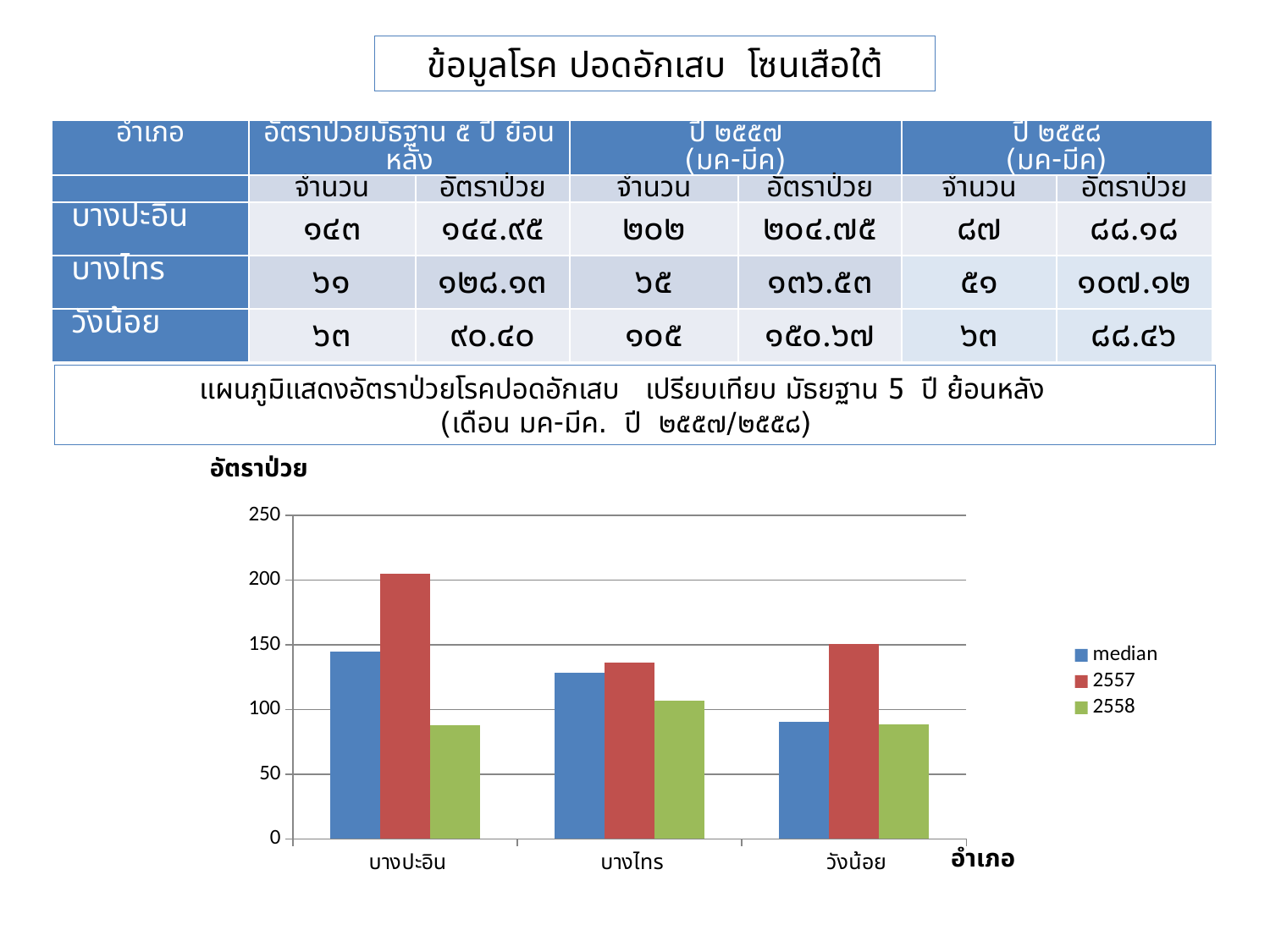

ข้อมูลโรค ปอดอักเสบ  โซนเสือใต้
| อำเภอ | อัตราป่วยมัธฐาน ๕ ปี ย้อนหลัง |  | ปี ๒๕๕๗ (มค-มีค) |  | ปี ๒๕๕๘ (มค-มีค) |  |
| --- | --- | --- | --- | --- | --- | --- |
|  | จำนวน | อัตราป่วย | จำนวน | อัตราป่วย | จำนวน | อัตราป่วย |
| บางปะอิน | ๑๔๓ | ๑๔๔.๙๕ | ๒๐๒ | ๒๐๔.๗๕ | ๘๗ | ๘๘.๑๘ |
| บางไทร | ๖๑ | ๑๒๘.๑๓ | ๖๕ | ๑๓๖.๕๓ | ๕๑ | ๑๐๗.๑๒ |
| วังน้อย | ๖๓ | ๙๐.๔๐ | ๑๐๕ | ๑๕๐.๖๗ | ๖๓ | ๘๘.๔๖ |
แผนภูมิแสดงอัตราป่วยโรคปอดอักเสบ   เปรียบเทียบ มัธยฐาน 5  ปี ย้อนหลัง
(เดือน มค-มีค.  ปี  ๒๕๕๗/๒๕๕๘)
อัตราป่วย

### Chart

| Category | median | 2557 | 2558 |
|---|---|---|---|
|  บางปะอิน | 144.95 | 204.75 | 88.17999999999998 |
|  บางไทร | 128.13 | 136.53 | 107.11999999999999 |
|  วังน้อย | 90.4 | 150.67 | 88.46000000000002 |
อำเภอ